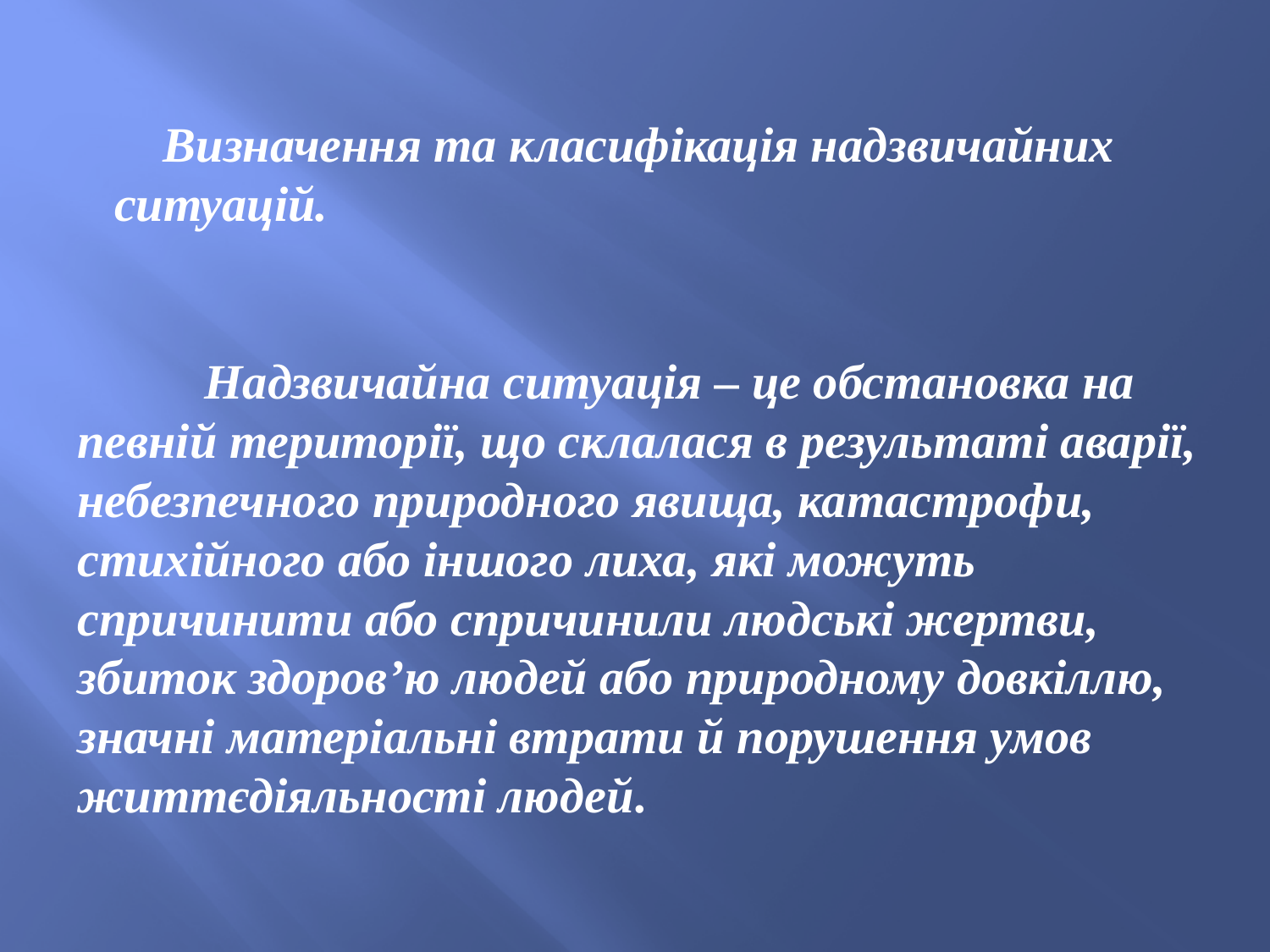

Визначення та класифікація надзвичайних           ситуацій.

	Надзвичайна ситуація – це обстановка на певній території, що склалася в результаті аварії, небезпечного природного явища, катастрофи, стихійного або іншого лиха, які можуть спричинити або спричинили людські жертви, збиток здоров’ю людей або природному довкіллю, значні матеріальні втрати й порушення умов життєдіяльності людей.